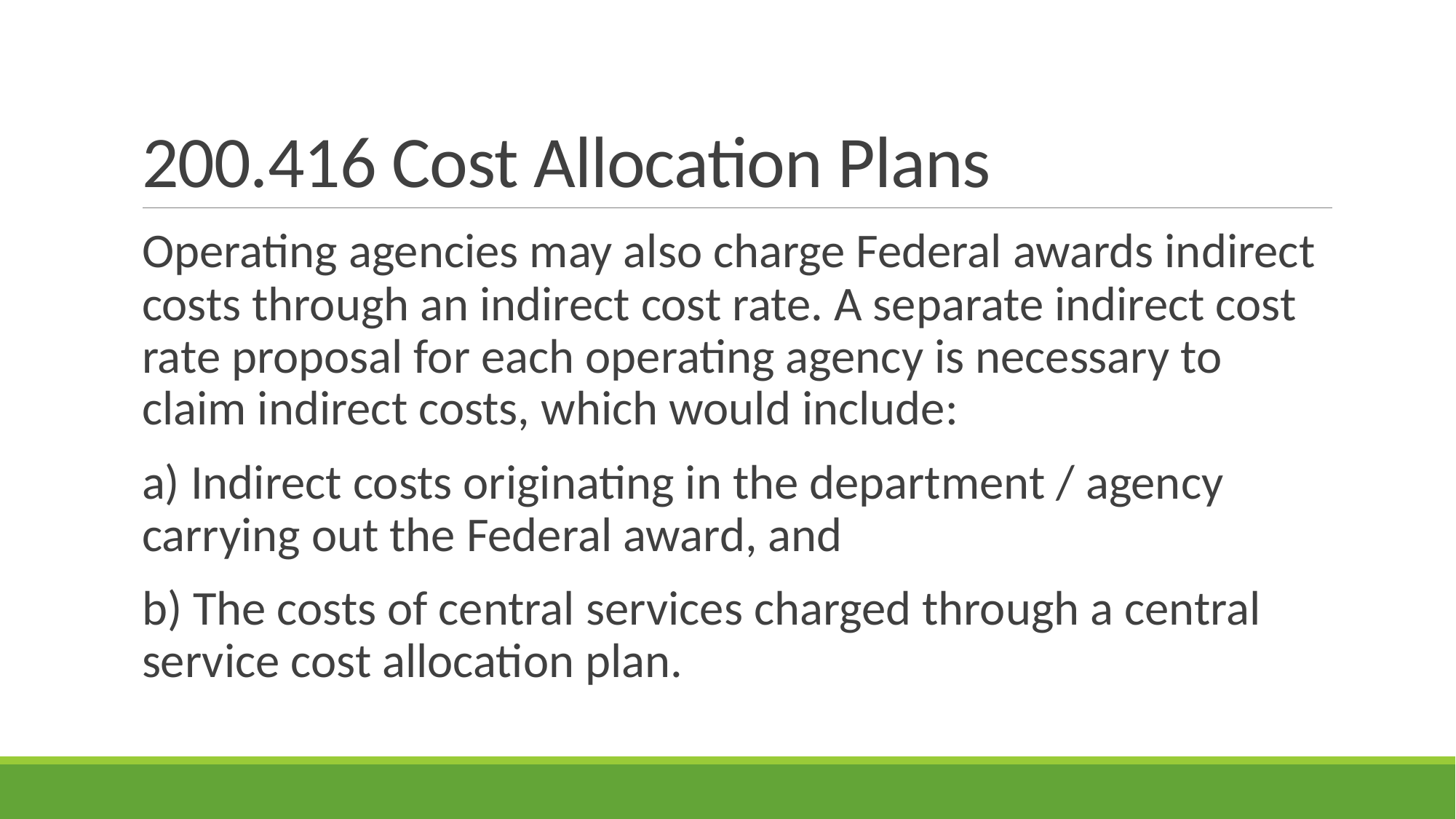

# 200.416 Cost Allocation Plans
Operating agencies may also charge Federal awards indirect costs through an indirect cost rate. A separate indirect cost rate proposal for each operating agency is necessary to claim indirect costs, which would include:
a) Indirect costs originating in the department / agency carrying out the Federal award, and
b) The costs of central services charged through a central service cost allocation plan.